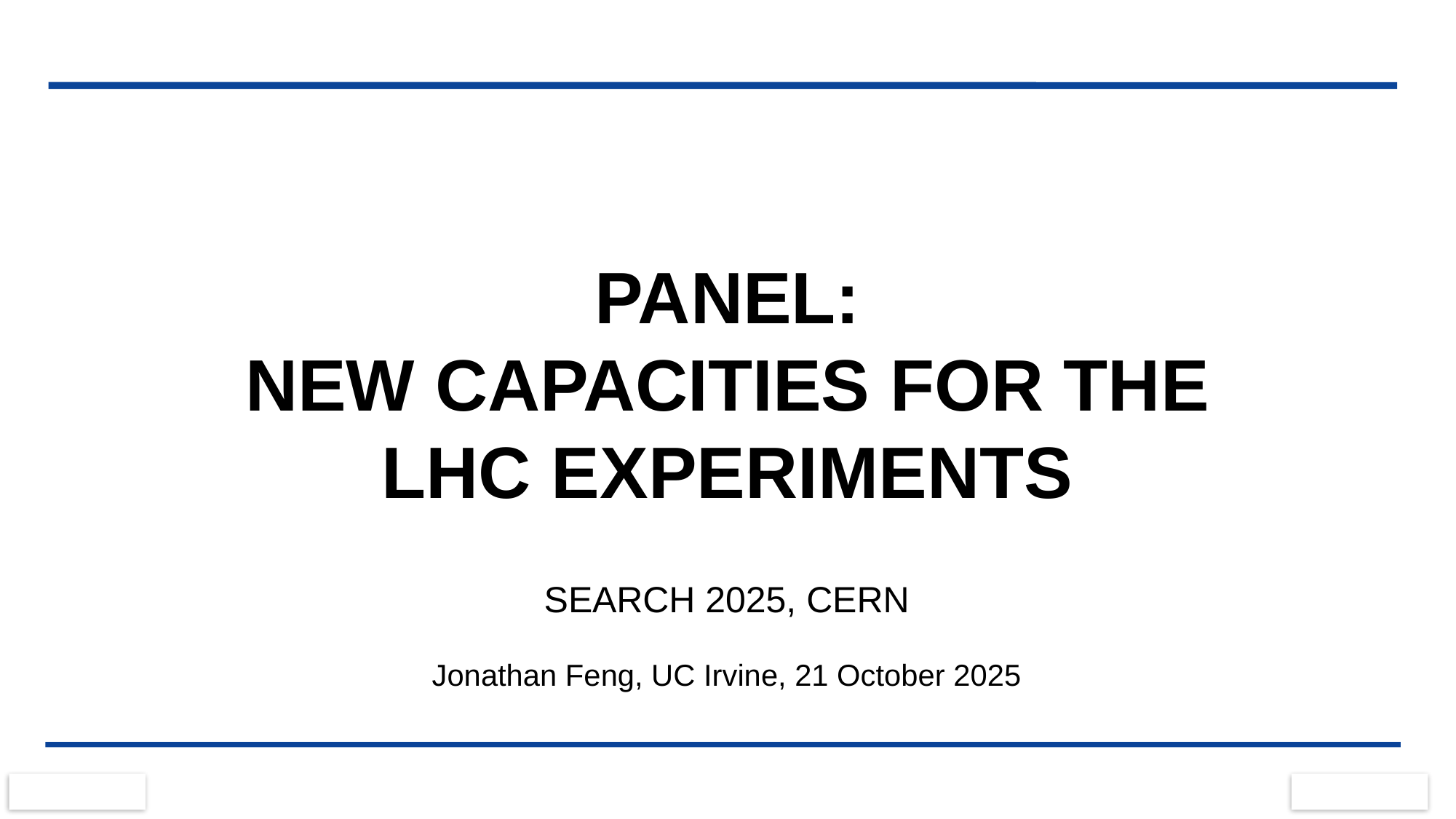

PANEL:
NEW CAPACITIES FOR THE LHC EXPERIMENTS
SEARCH 2025, CERN

Jonathan Feng, UC Irvine, 21 October 2025